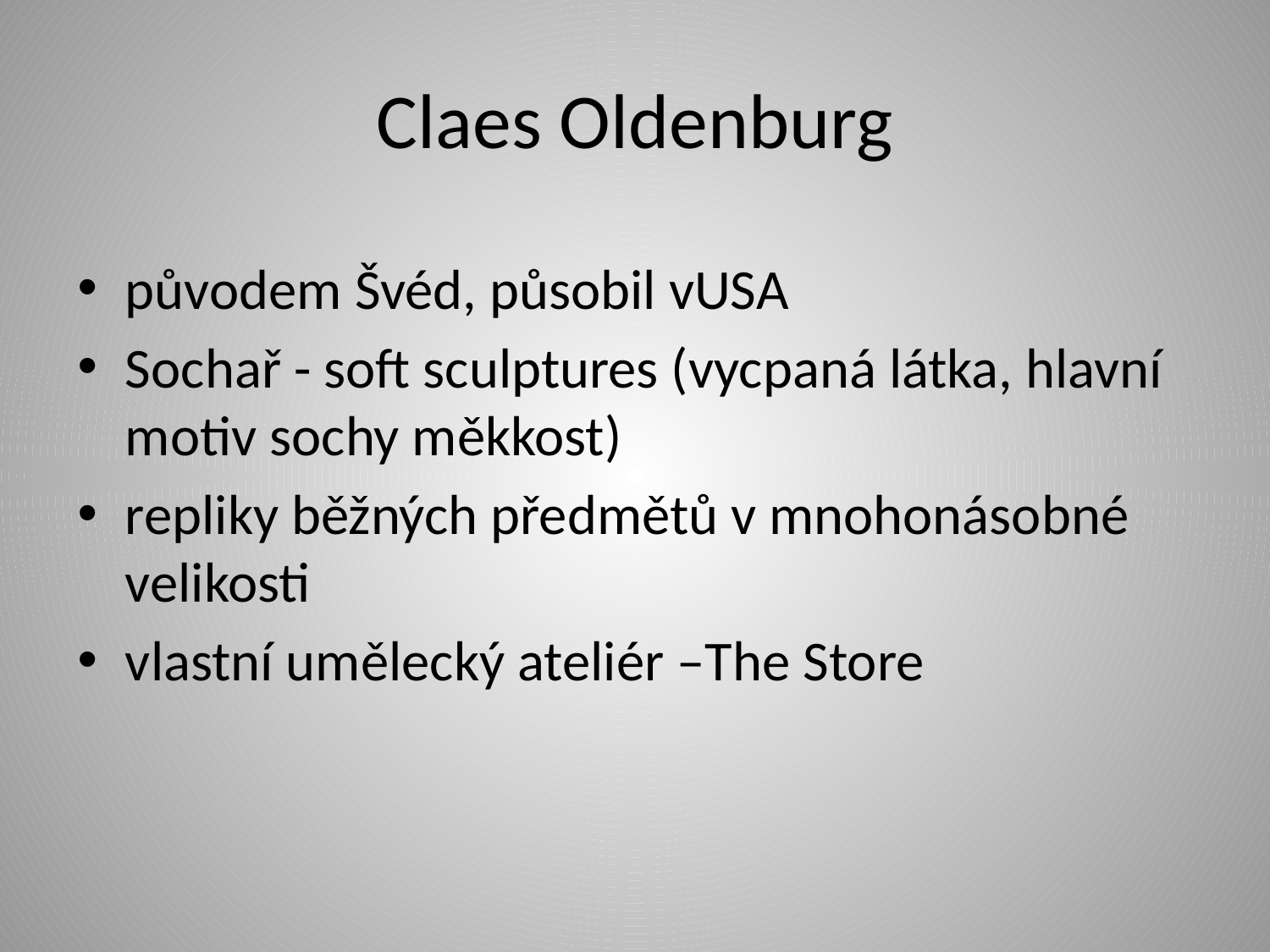

# Claes Oldenburg
původem Švéd, působil vUSA
Sochař - soft sculptures (vycpaná látka, hlavní motiv sochy měkkost)
repliky běžných předmětů v mnohonásobné velikosti
vlastní umělecký ateliér –The Store